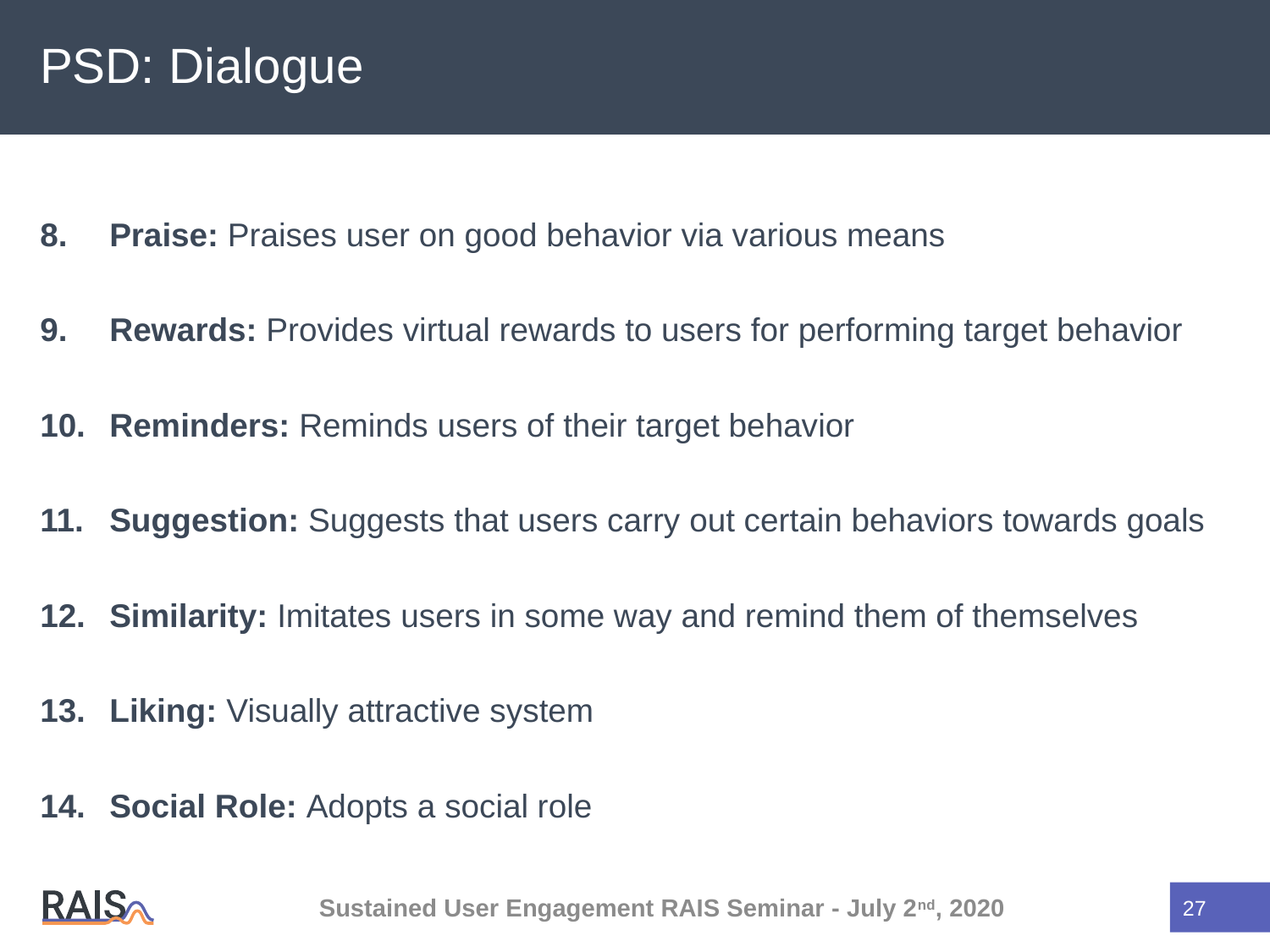

# PSD: Dialogue
Praise: Praises user on good behavior via various means
Rewards: Provides virtual rewards to users for performing target behavior
Reminders: Reminds users of their target behavior
Suggestion: Suggests that users carry out certain behaviors towards goals
Similarity: Imitates users in some way and remind them of themselves
Liking: Visually attractive system
Social Role: Adopts a social role
Sustained User Engagement RAIS Seminar - July 2nd, 2020
27